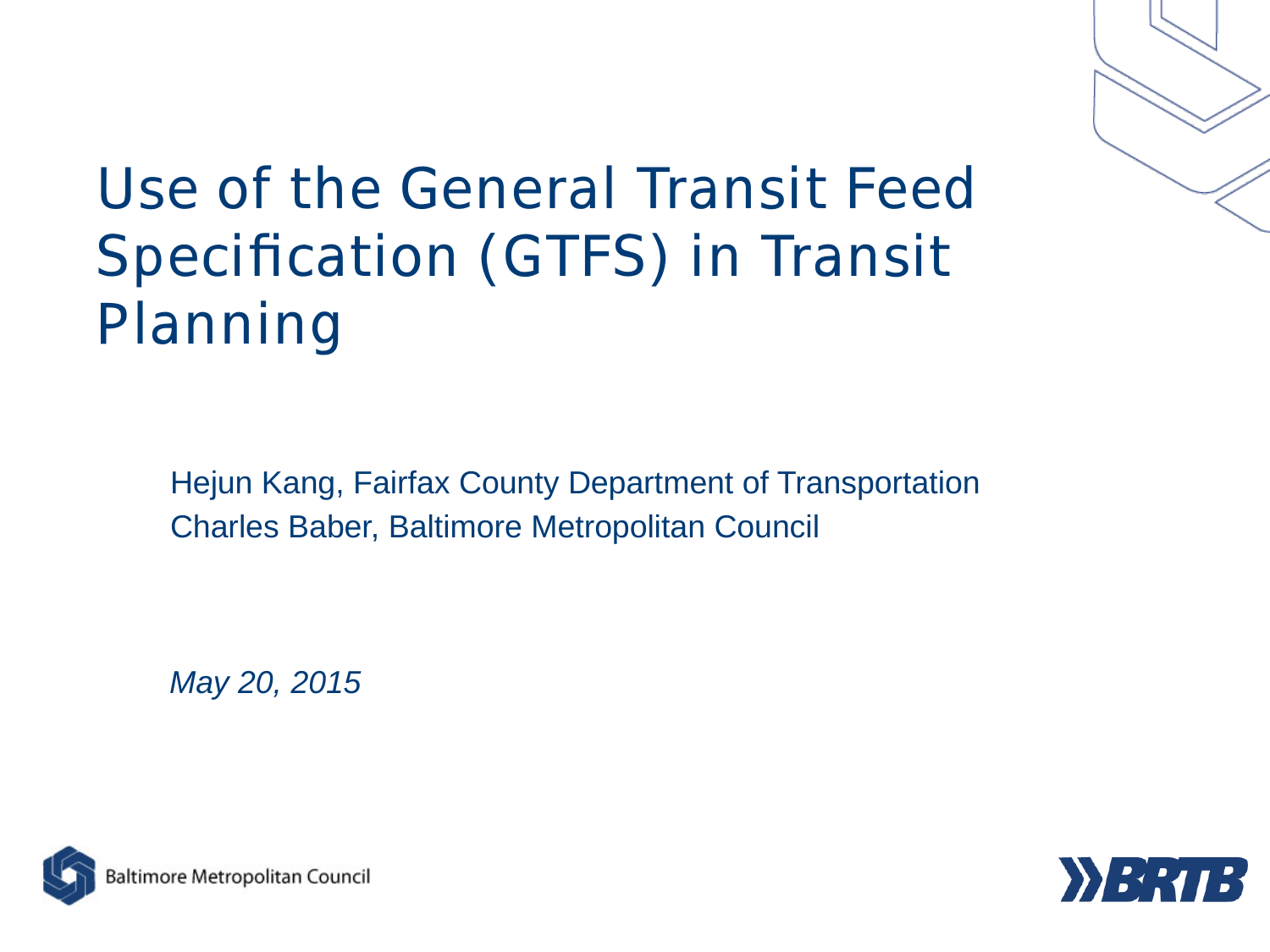

# Use of the General Transit Feed Specification (GTFS) in Transit Planning

Hejun Kang, Fairfax County Department of Transportation
Charles Baber, Baltimore Metropolitan Council

May 20, 2015